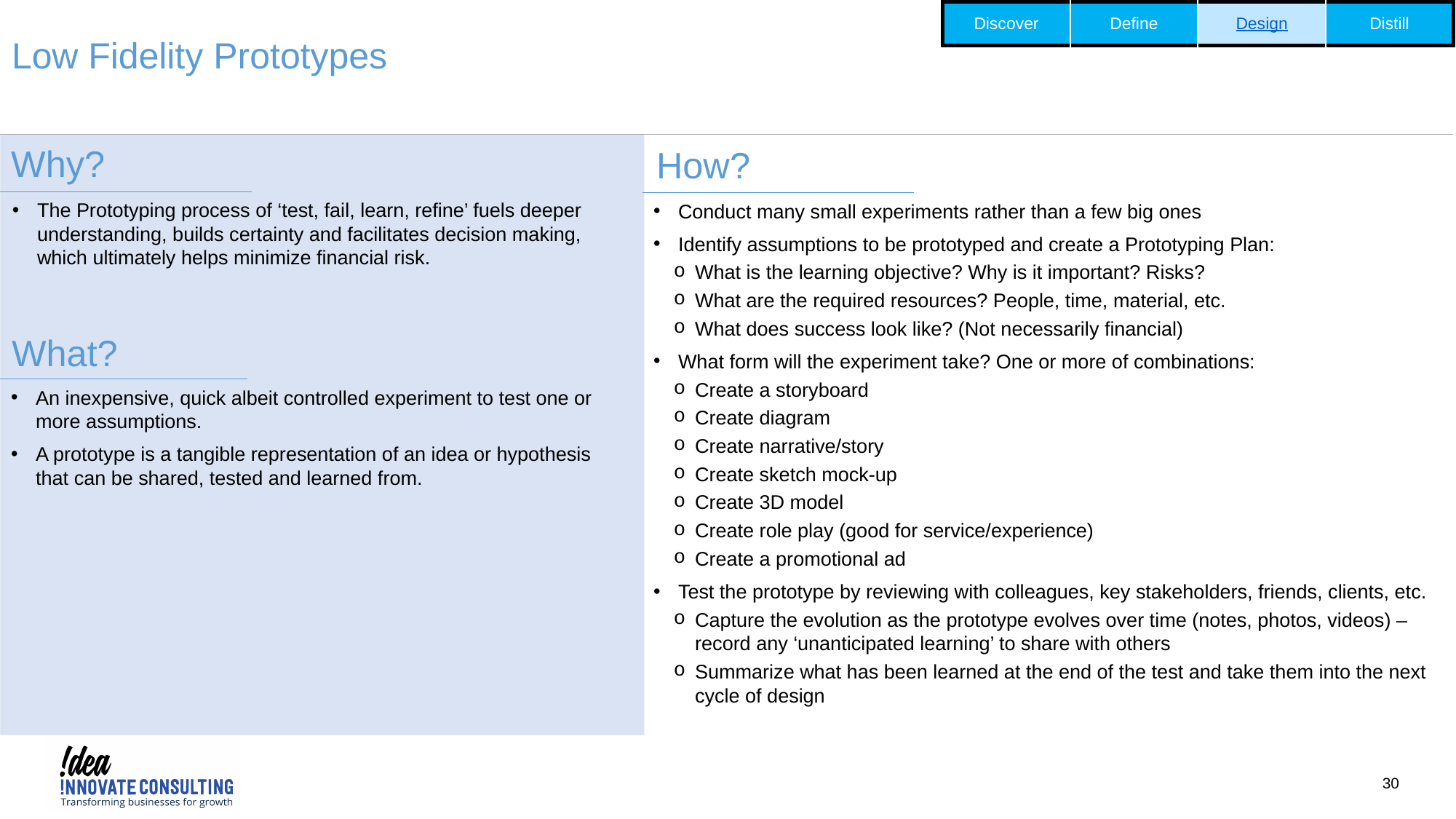

| Discover | Define | Design | Distill |
| --- | --- | --- | --- |
Low Fidelity Prototypes

Why?
How?
The Prototyping process of ‘test, fail, learn, refine’ fuels deeper understanding, builds certainty and facilitates decision making, which ultimately helps minimize financial risk.
Conduct many small experiments rather than a few big ones
Identify assumptions to be prototyped and create a Prototyping Plan:
What is the learning objective? Why is it important? Risks?
What are the required resources? People, time, material, etc.
What does success look like? (Not necessarily financial)
What form will the experiment take? One or more of combinations:
Create a storyboard
Create diagram
Create narrative/story
Create sketch mock-up
Create 3D model
Create role play (good for service/experience)
Create a promotional ad
Test the prototype by reviewing with colleagues, key stakeholders, friends, clients, etc.
Capture the evolution as the prototype evolves over time (notes, photos, videos) – record any ‘unanticipated learning’ to share with others
Summarize what has been learned at the end of the test and take them into the next cycle of design

What?
An inexpensive, quick albeit controlled experiment to test one or more assumptions.
A prototype is a tangible representation of an idea or hypothesis that can be shared, tested and learned from.